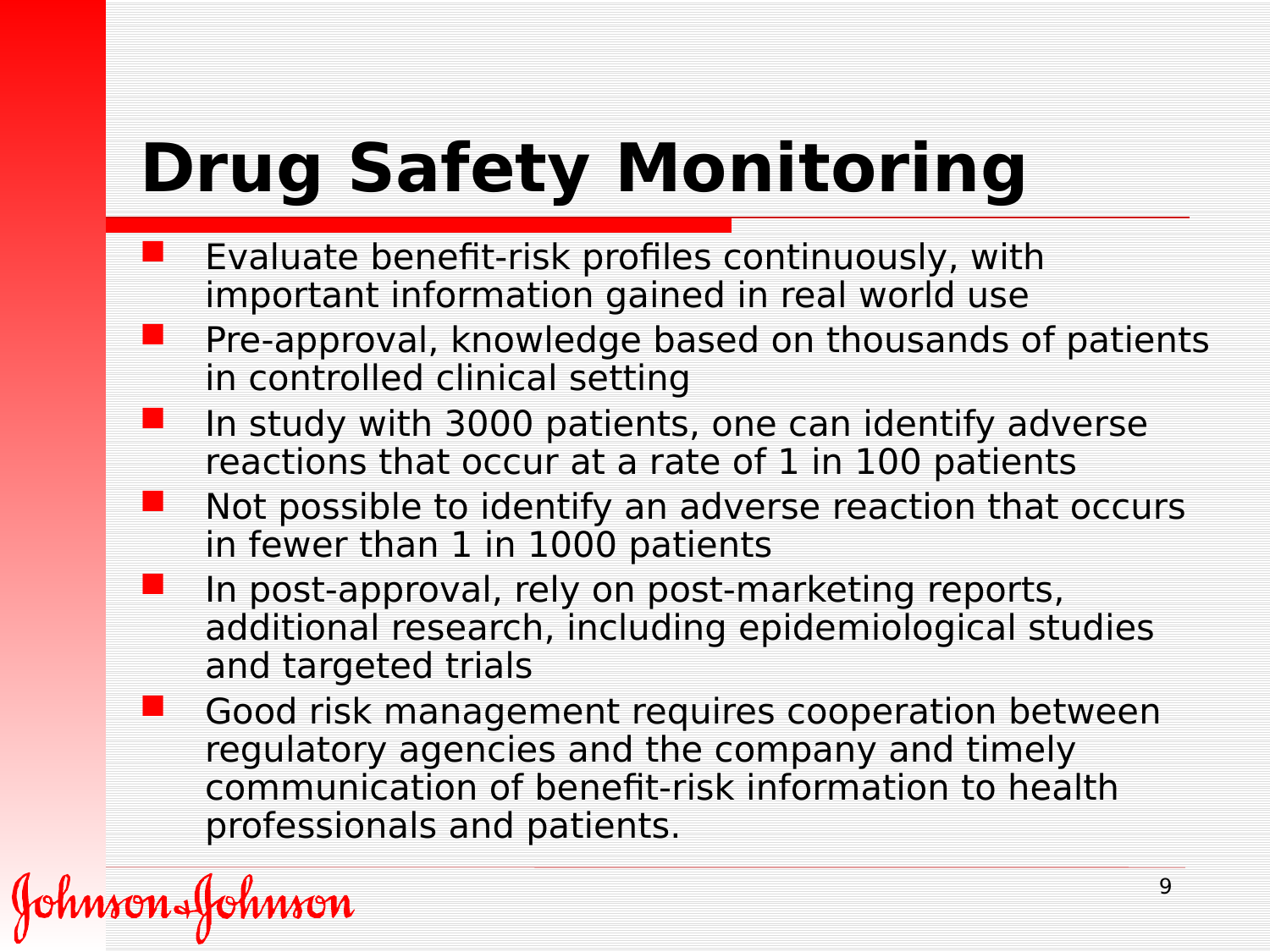

# Drug Safety Monitoring
Evaluate benefit-risk profiles continuously, with important information gained in real world use
Pre-approval, knowledge based on thousands of patients in controlled clinical setting
In study with 3000 patients, one can identify adverse reactions that occur at a rate of 1 in 100 patients
Not possible to identify an adverse reaction that occurs in fewer than 1 in 1000 patients
In post-approval, rely on post-marketing reports, additional research, including epidemiological studies and targeted trials
Good risk management requires cooperation between regulatory agencies and the company and timely communication of benefit-risk information to health professionals and patients.
9